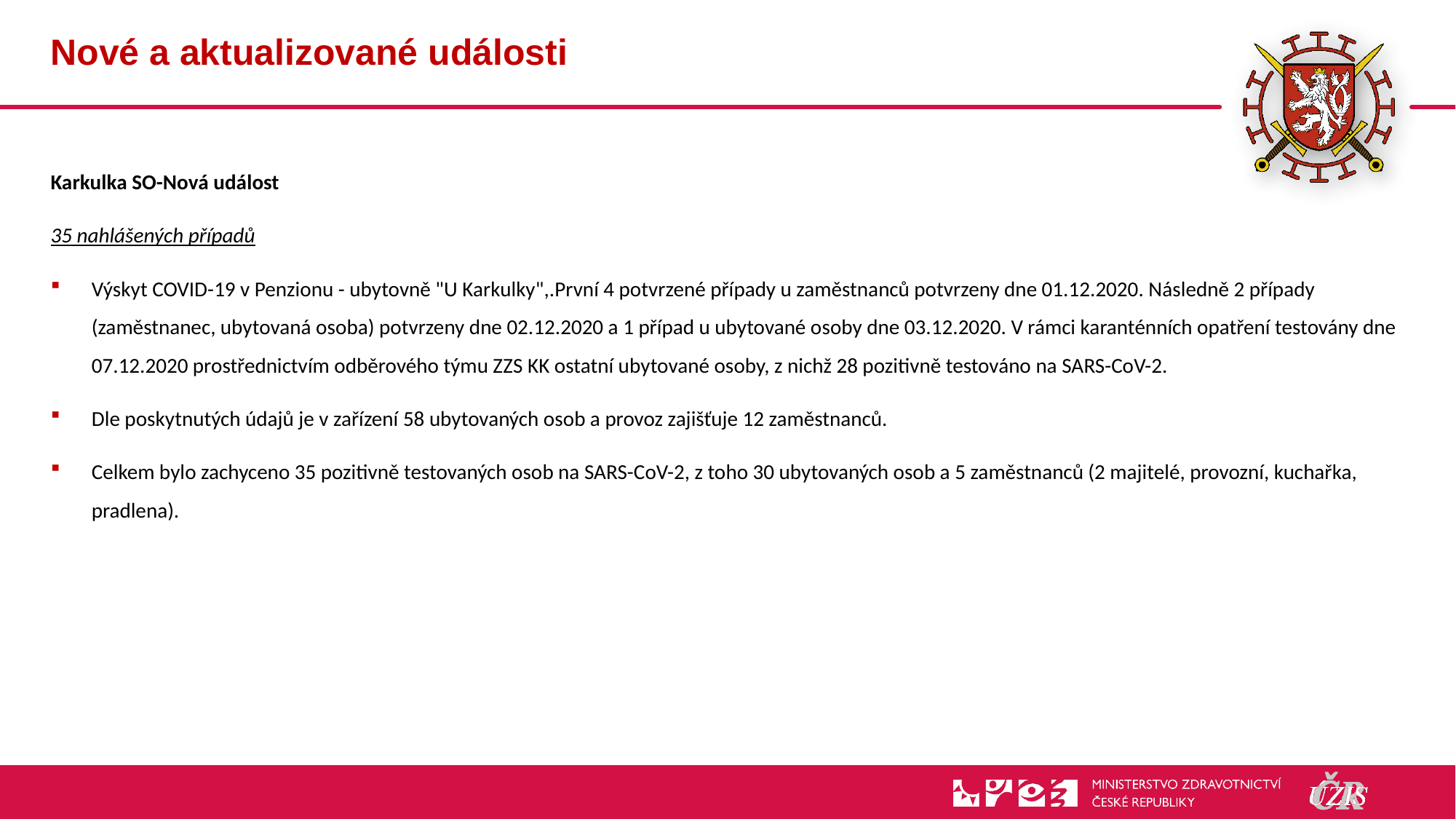

# Nové a aktualizované události
Karkulka SO-Nová událost
35 nahlášených případů
Výskyt COVID-19 v Penzionu - ubytovně "U Karkulky",.První 4 potvrzené případy u zaměstnanců potvrzeny dne 01.12.2020. Následně 2 případy (zaměstnanec, ubytovaná osoba) potvrzeny dne 02.12.2020 a 1 případ u ubytované osoby dne 03.12.2020. V rámci karanténních opatření testovány dne 07.12.2020 prostřednictvím odběrového týmu ZZS KK ostatní ubytované osoby, z nichž 28 pozitivně testováno na SARS-CoV-2.
Dle poskytnutých údajů je v zařízení 58 ubytovaných osob a provoz zajišťuje 12 zaměstnanců.
Celkem bylo zachyceno 35 pozitivně testovaných osob na SARS-CoV-2, z toho 30 ubytovaných osob a 5 zaměstnanců (2 majitelé, provozní, kuchařka, pradlena).